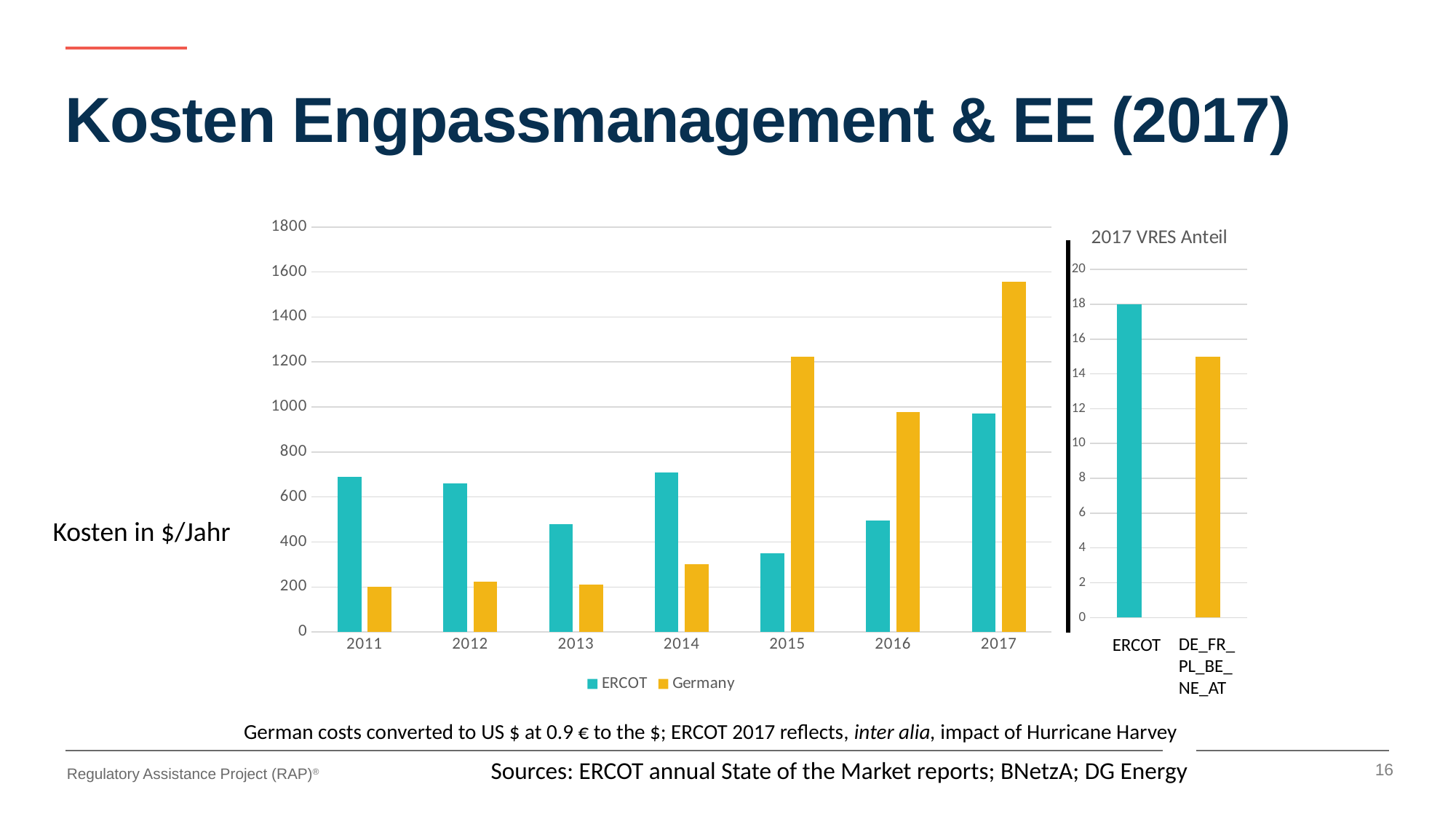

# Kosten Engpassmanagement & EE (2017)

### Chart

| Category |  |  |
|---|---|---|
| 2011 | 690.0 | 200.0 |
| 2012 | 660.0 | 222.22222222222223 |
| 2013 | 480.0 | 211.11111111111111 |
| 2014 | 710.0 | 300.0 |
| 2015 | 350.0 | 1222.2222222222222 |
| 2016 | 495.0 | 977.7777777777777 |
| 2017 | 970.0 | 1555.5555555555554 |

### Chart: 2017 VRES Anteil

| Category |  |
|---|---|
Kosten in $/Jahr
DE_FR_PL_BE_NE_AT
ERCOT
German costs converted to US $ at 0.9 € to the $; ERCOT 2017 reflects, inter alia, impact of Hurricane Harvey
16
Sources: ERCOT annual State of the Market reports; BNetzA; DG Energy